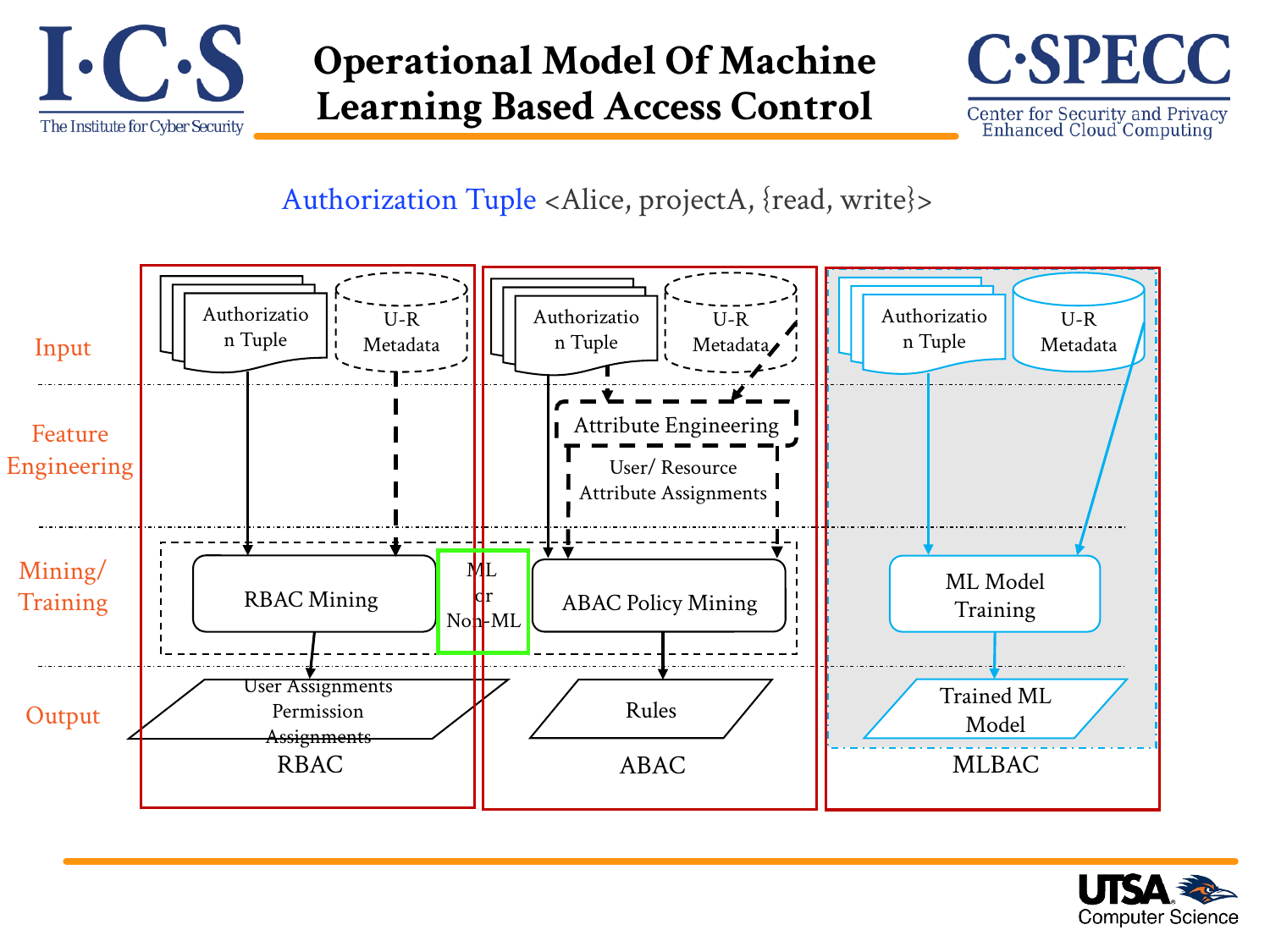

# Operational Model Of Machine Learning Based Access Control
Authorization Tuple <Alice, projectA, {read, write}>

U-R Metadata
U-R Metadata
U-R Metadata

Authorization Tuple

Authorization Tuple

Authorization Tuple
Input

Attribute Engineering
Feature Engineering
User/ Resource Attribute Assignments

Mining/ Training
ML
or
Non-ML

ML Model Training

RBAC Mining
ABAC Policy Mining
Trained ML Model
User Assignments
Permission Assignments
Rules
Output
RBAC
MLBAC
ABAC